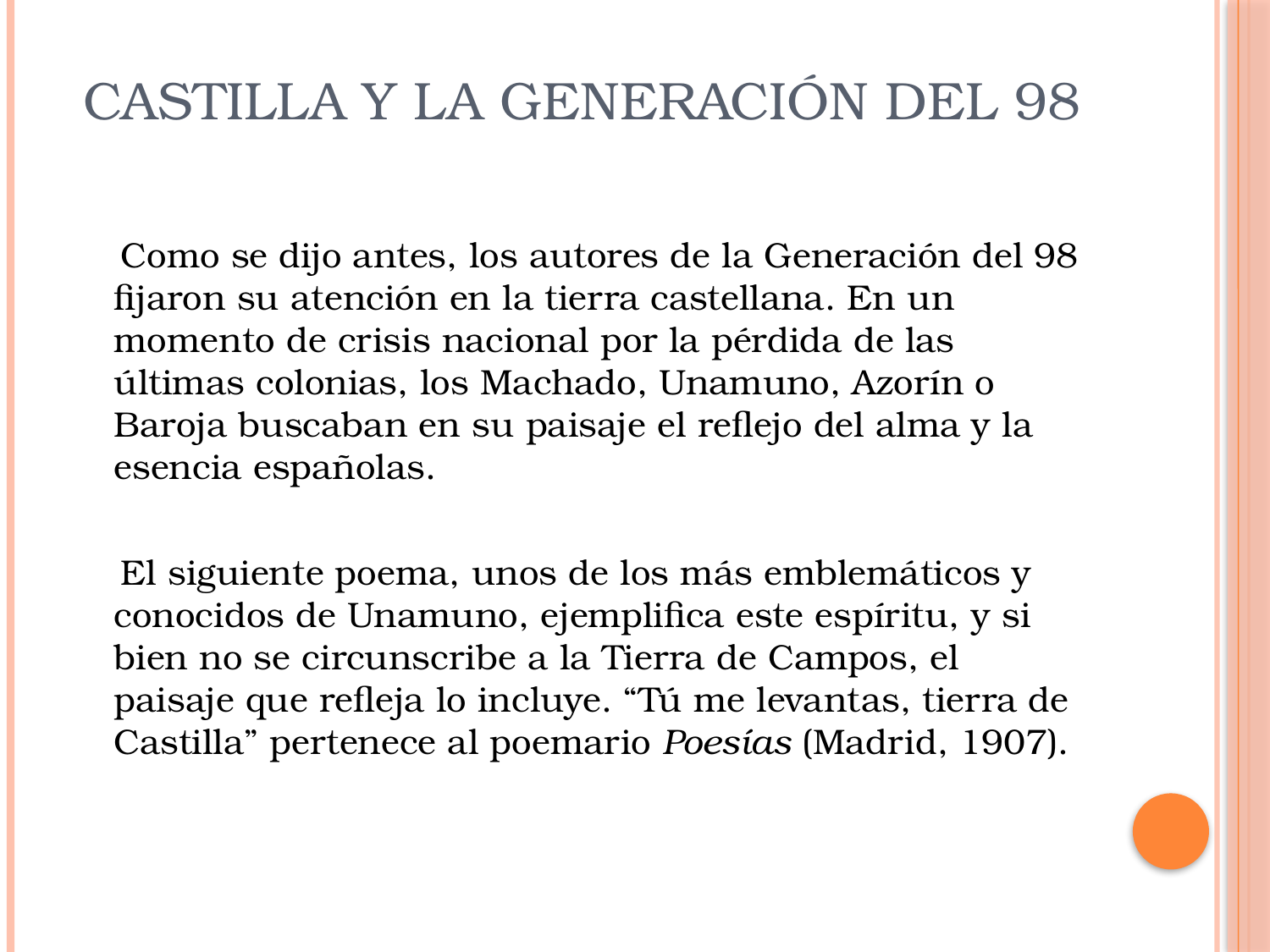

# CASTILLA Y LA GENERACIÓN DEL 98
    Como se dijo antes, los autores de la Generación del 98 fijaron su atención en la tierra castellana. En un momento de crisis nacional por la pérdida de las últimas colonias, los Machado, Unamuno, Azorín o Baroja buscaban en su paisaje el reflejo del alma y la esencia españolas.

    El siguiente poema, unos de los más emblemáticos y conocidos de Unamuno, ejemplifica este espíritu, y si bien no se circunscribe a la Tierra de Campos, el paisaje que refleja lo incluye. “Tú me levantas, tierra de Castilla” pertenece al poemario Poesías (Madrid, 1907).